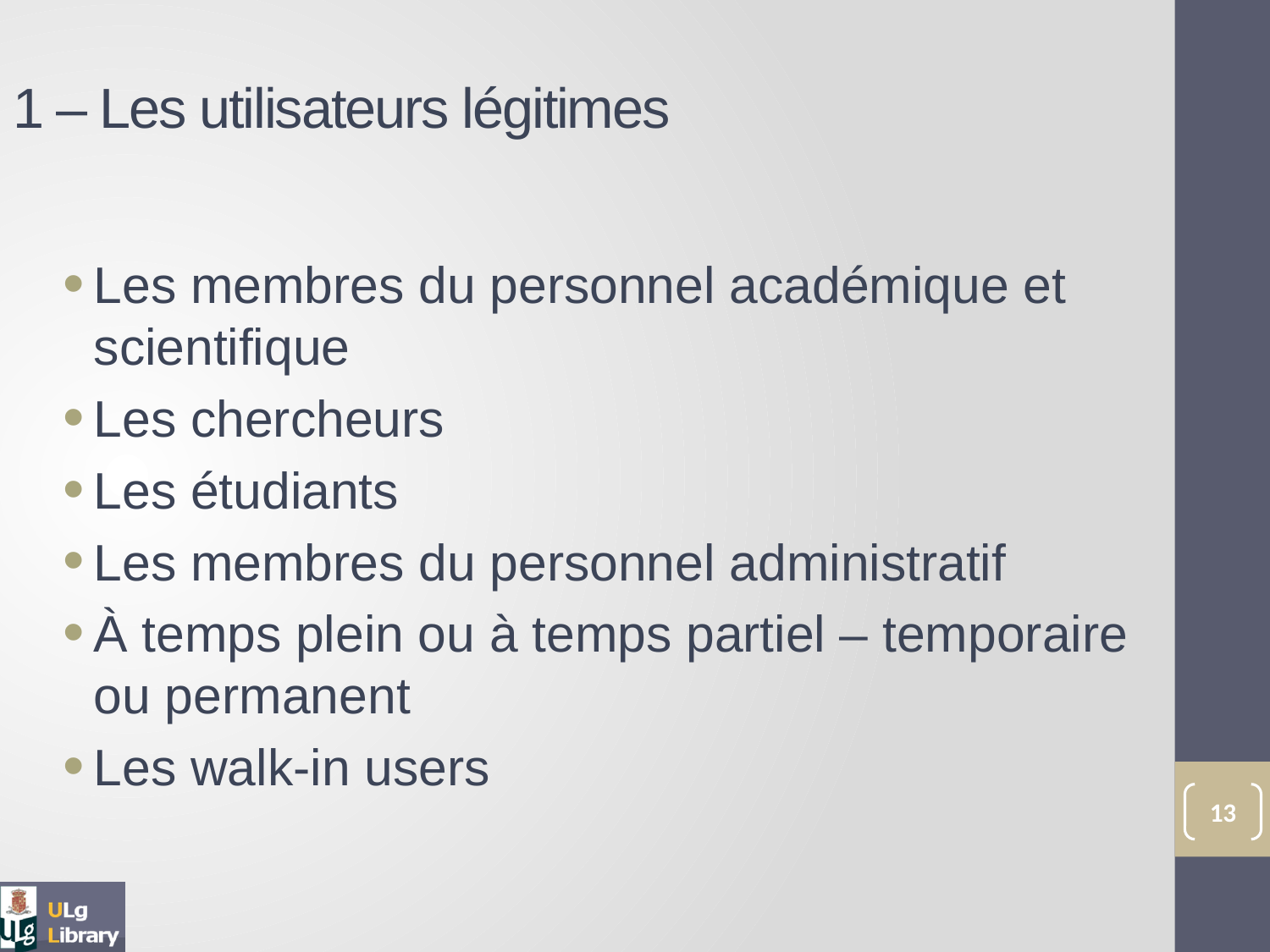

1 – Les utilisateurs légitimes
Les membres du personnel académique et scientifique
Les chercheurs
Les étudiants
Les membres du personnel administratif
À temps plein ou à temps partiel – temporaire ou permanent
Les walk-in users

13